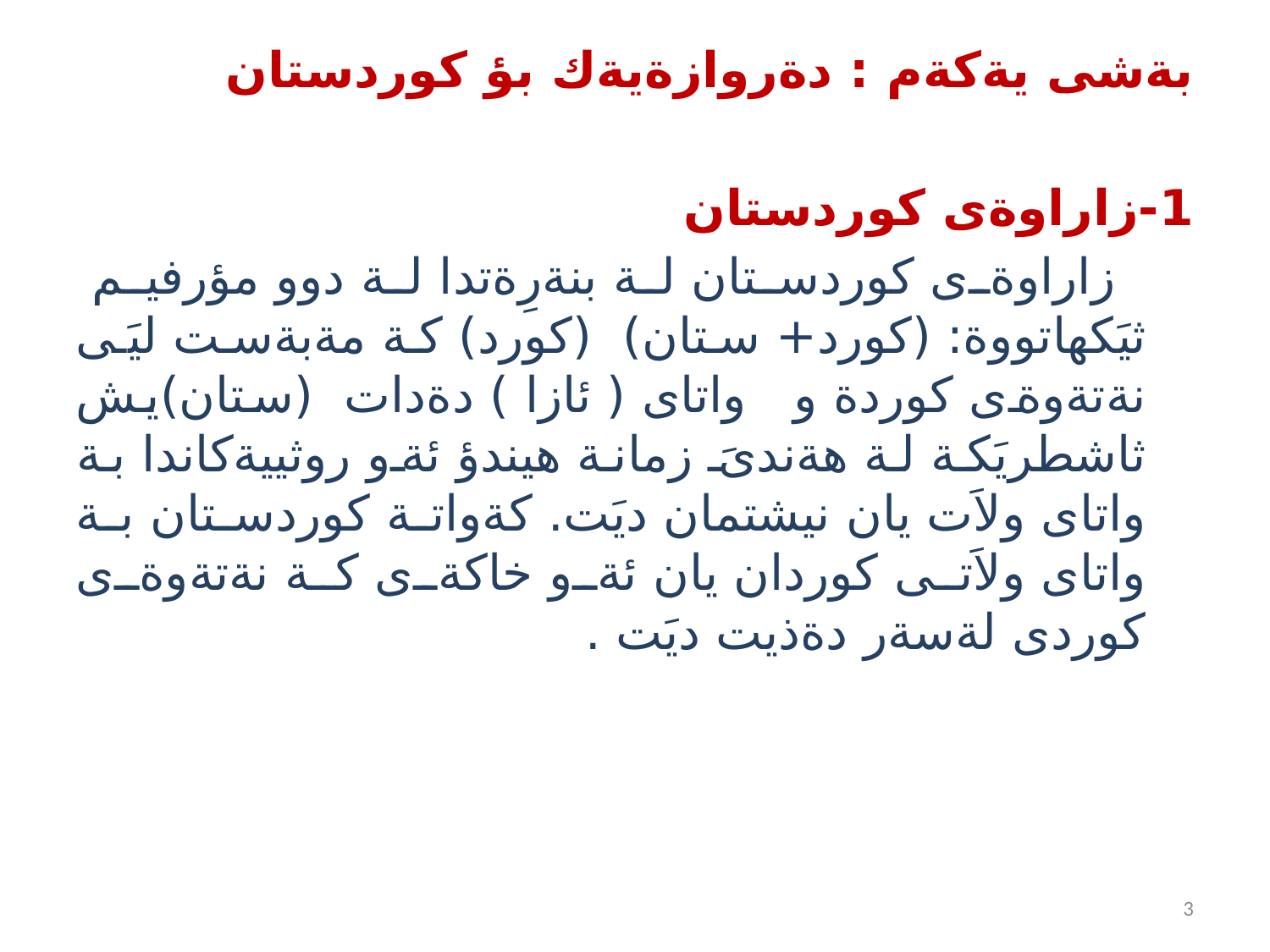

بةشى يةكةم : دةروازةيةك بؤ كوردستان

1-زاراوةى كوردستان
     زاراوةى كوردستان لة بنةرِةتدا لة دوو مؤرفيم  ثيَكهاتووة: (كورد+ ستان)  (كورد) كة مةبةست ليَى نةتةوةى كوردة و   واتاى ( ئازا ) دةدات  (ستان)يش ثاشطريَكة لة هةندىَ زمانة هيندؤ ئةو روثييةكاندا بة واتاى ولاَت يان نيشتمان ديَت. كةواتة كوردستان بة واتاى ولاَتى كوردان يان ئةو خاكةى كة نةتةوةى كوردى لةسةر دةذيت ديَت .
3